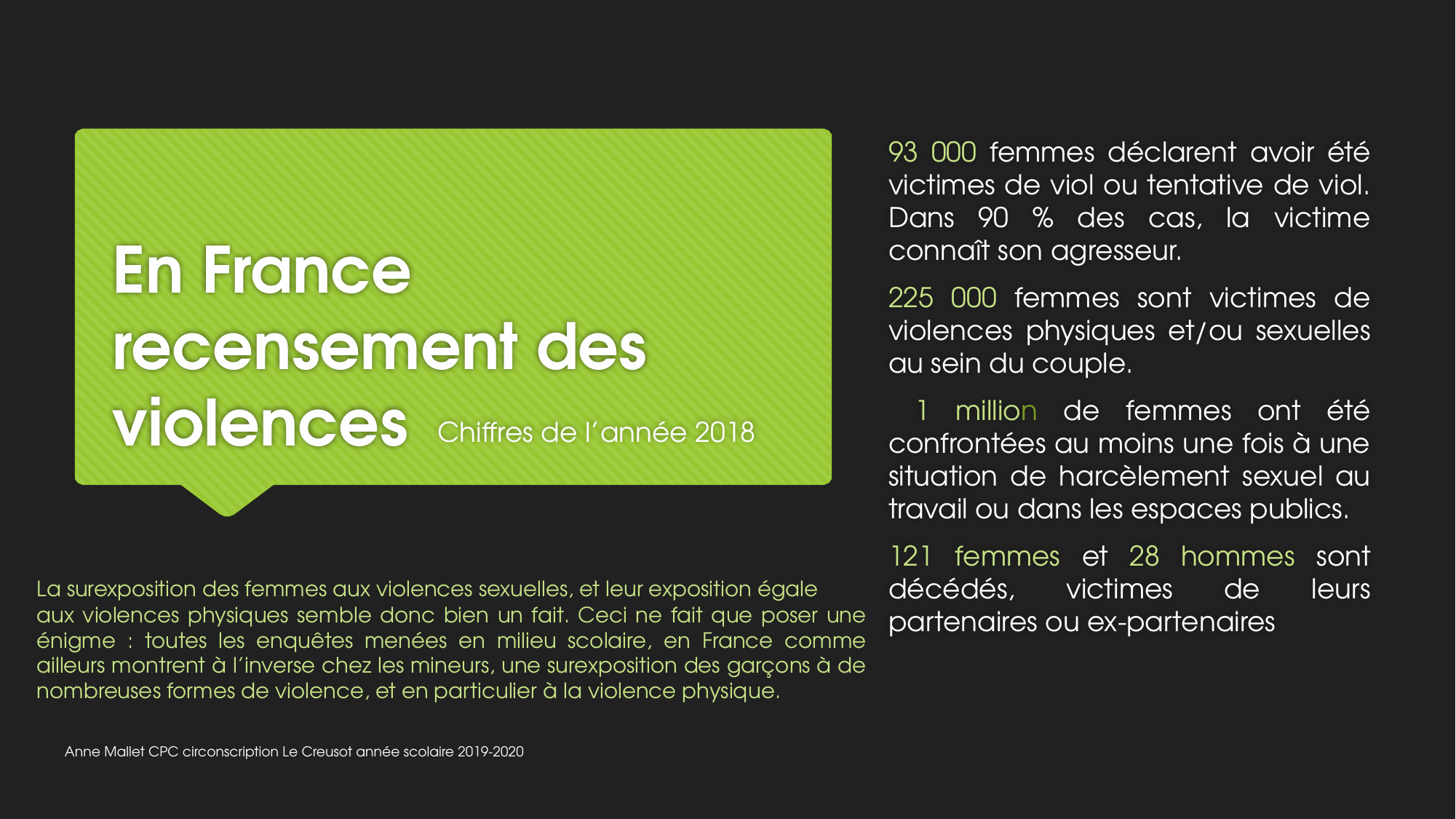

93 000 femmes déclarent avoir été victimes de viol ou tentative de viol. Dans 90 % des cas, la victime connaît son agresseur.
225 000 femmes sont victimes de violences physiques et/ou sexuelles au sein du couple.
 1 million de femmes ont été confrontées au moins une fois à une situation de harcèlement sexuel au travail ou dans les espaces publics.
121 femmes et 28 hommes sont décédés, victimes de leurs partenaires ou ex-partenaires
# En France recensement des violences
Chiffres de l’année 2018
La surexposition des femmes aux violences sexuelles, et leur exposition égale
aux violences physiques semble donc bien un fait. Ceci ne fait que poser une énigme : toutes les enquêtes menées en milieu scolaire, en France comme ailleurs montrent à l’inverse chez les mineurs, une surexposition des garçons à de nombreuses formes de violence, et en particulier à la violence physique.
Anne Mallet CPC circonscription Le Creusot année scolaire 2019-2020